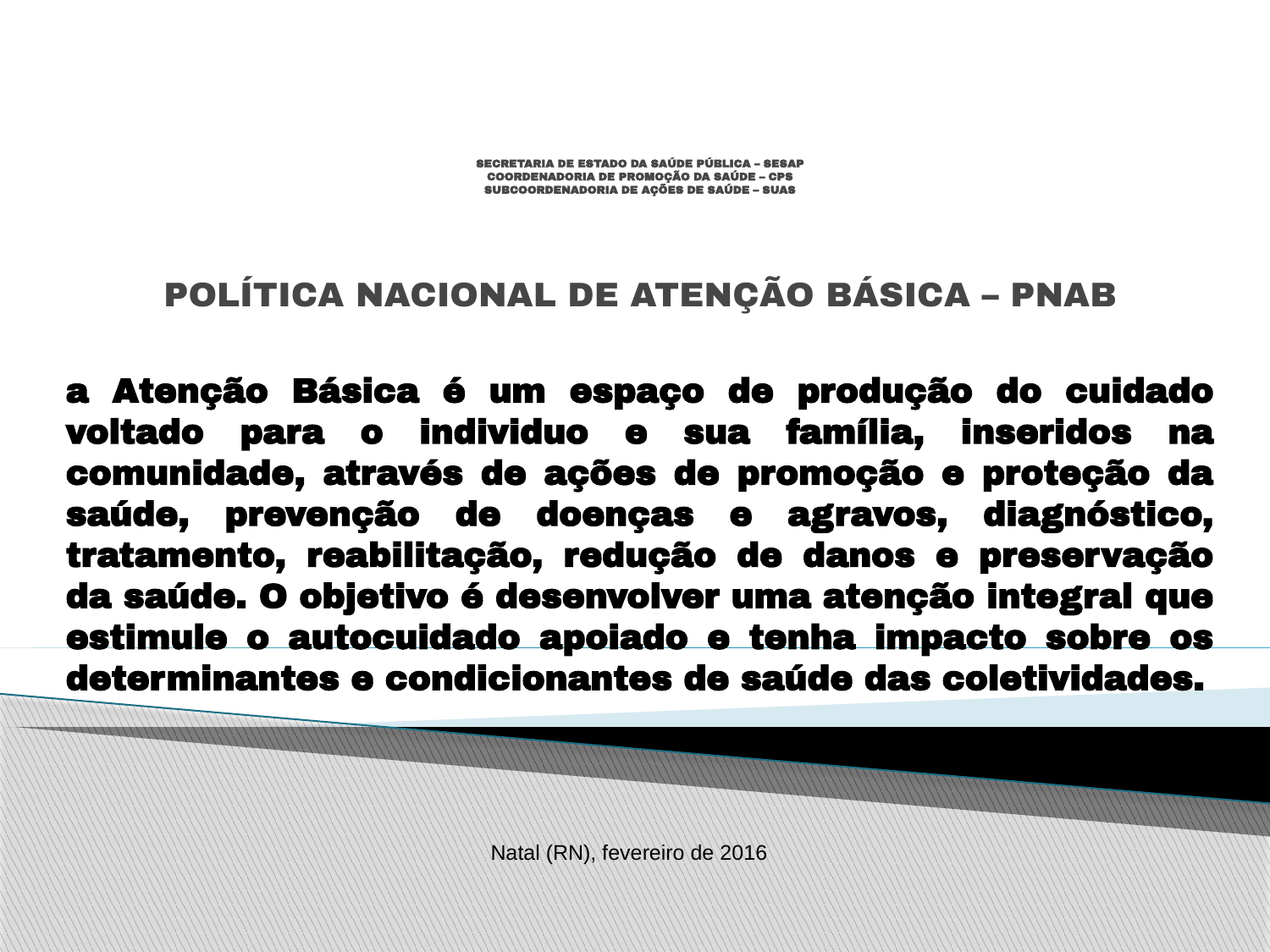

# SECRETARIA DE ESTADO DA SAÚDE PÚBLICA – SESAP COORDENADORIA DE PROMOÇÃO DA SAÚDE – CPS SUBCOORDENADORIA DE AÇÕES DE SAÚDE – SUAS
POLÍTICA NACIONAL DE ATENÇÃO BÁSICA – PNAB

a Atenção Básica é um espaço de produção do cuidado voltado para o individuo e sua família, inseridos na comunidade, através de ações de promoção e proteção da saúde, prevenção de doenças e agravos, diagnóstico, tratamento, reabilitação, redução de danos e preservação da saúde. O objetivo é desenvolver uma atenção integral que estimule o autocuidado apoiado e tenha impacto sobre os determinantes e condicionantes de saúde das coletividades.

Natal (RN), fevereiro de 2016